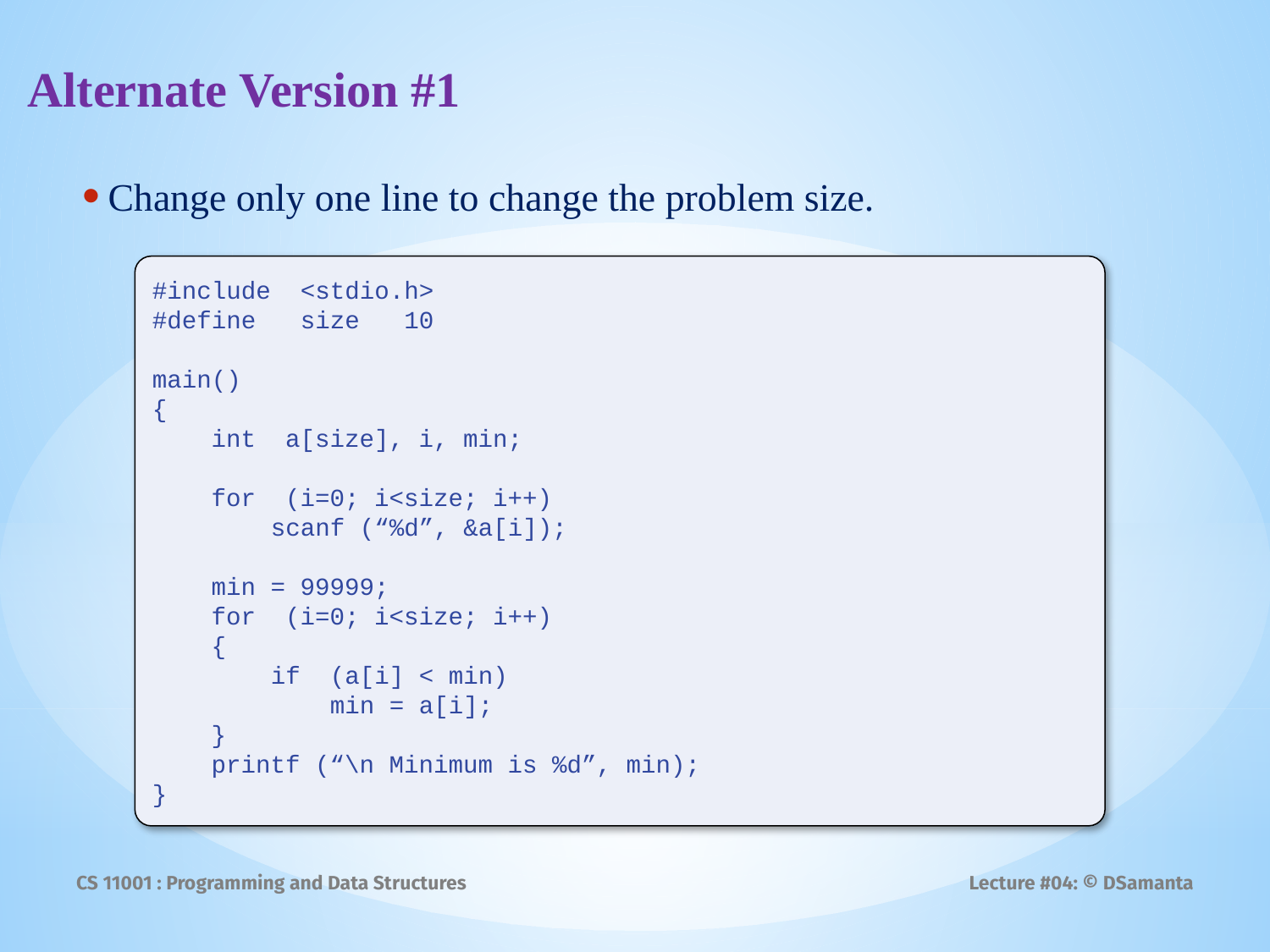

# Alternate Version #1
Change only one line to change the problem size.

#include  <stdio.h>
#define   size   10

main()
{
    int  a[size], i, min;

    for  (i=0; i<size; i++)
        scanf (“%d”, &a[i]);

    min = 99999;
    for  (i=0; i<size; i++)
    {
        if  (a[i] < min)
            min = a[i];
    }
    printf (“\n Minimum is %d”, min);
}
CS 11001 : Programming and Data Structures
Lecture #04: © DSamanta